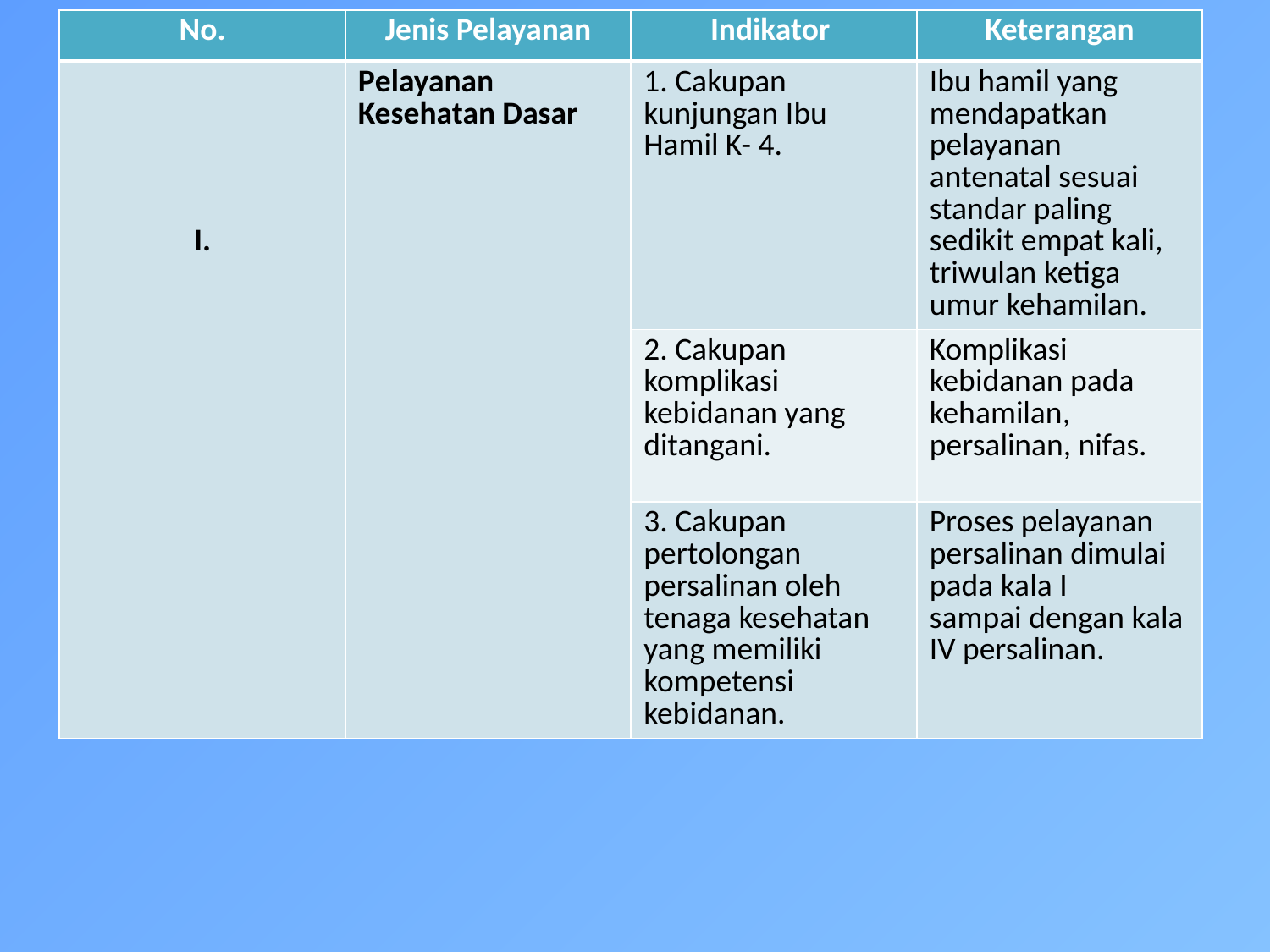

| No. | Jenis Pelayanan | Indikator | Keterangan |
| --- | --- | --- | --- |
| I. | Pelayanan Kesehatan Dasar | 1. Cakupan kunjungan Ibu Hamil K- 4. | Ibu hamil yang mendapatkan pelayanan antenatal sesuai standar paling sedikit empat kali, triwulan ketiga umur kehamilan. |
|  |  | 2. Cakupan komplikasi kebidanan yang ditangani. | Komplikasi kebidanan pada kehamilan, persalinan, nifas. |
|  |  | 3. Cakupan pertolongan persalinan oleh tenaga kesehatan yang memiliki kompetensi kebidanan. | Proses pelayanan persalinan dimulai pada kala I sampai dengan kala IV persalinan. |